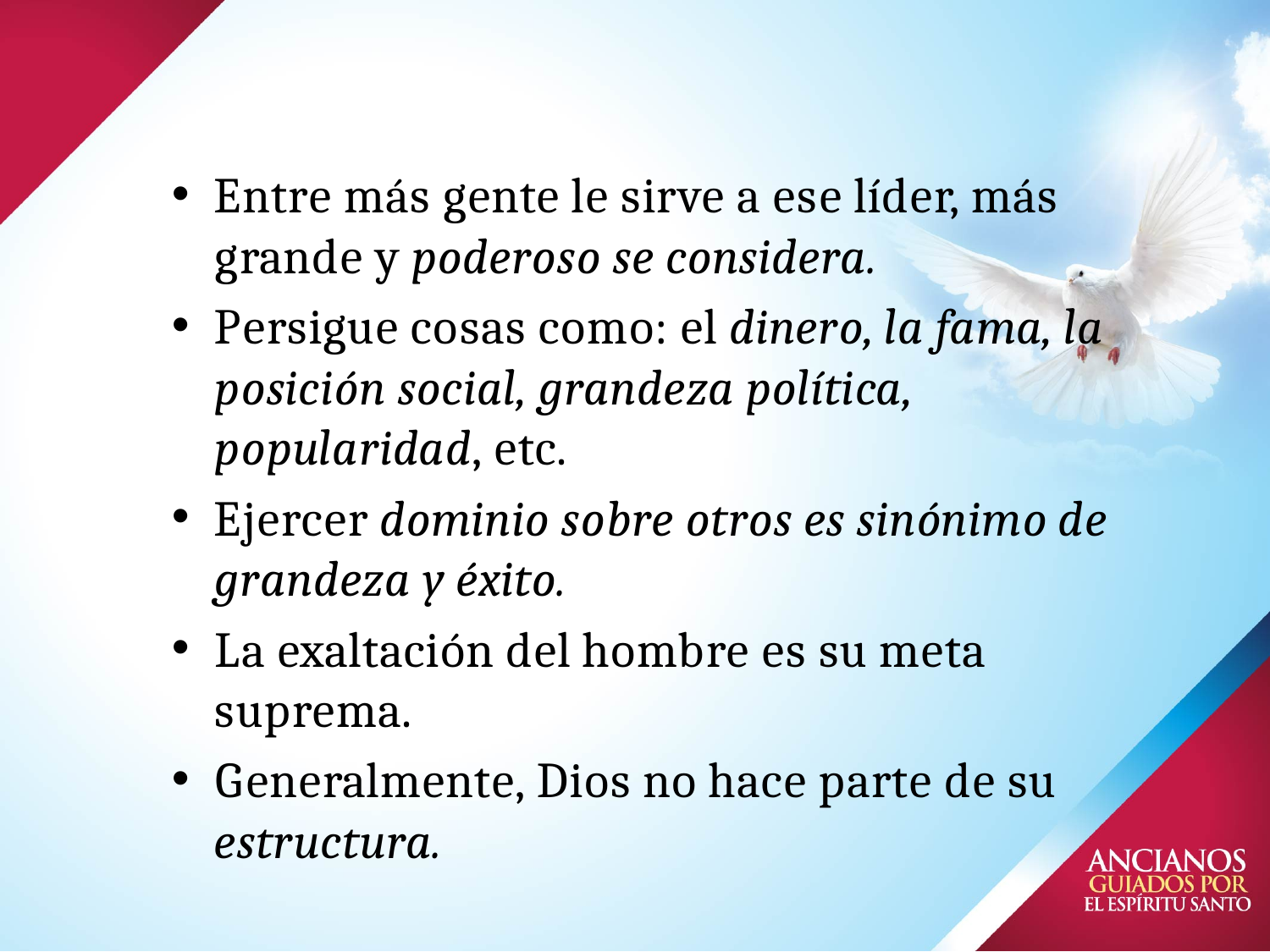

# Entre más gente le sirve a ese líder, más grande y poderoso se considera.
Persigue cosas como: el dinero, la fama, la posición social, grandeza política, popularidad, etc.
Ejercer dominio sobre otros es sinónimo de grandeza y éxito.
La exaltación del hombre es su meta suprema.
Generalmente, Dios no hace parte de su estructura.